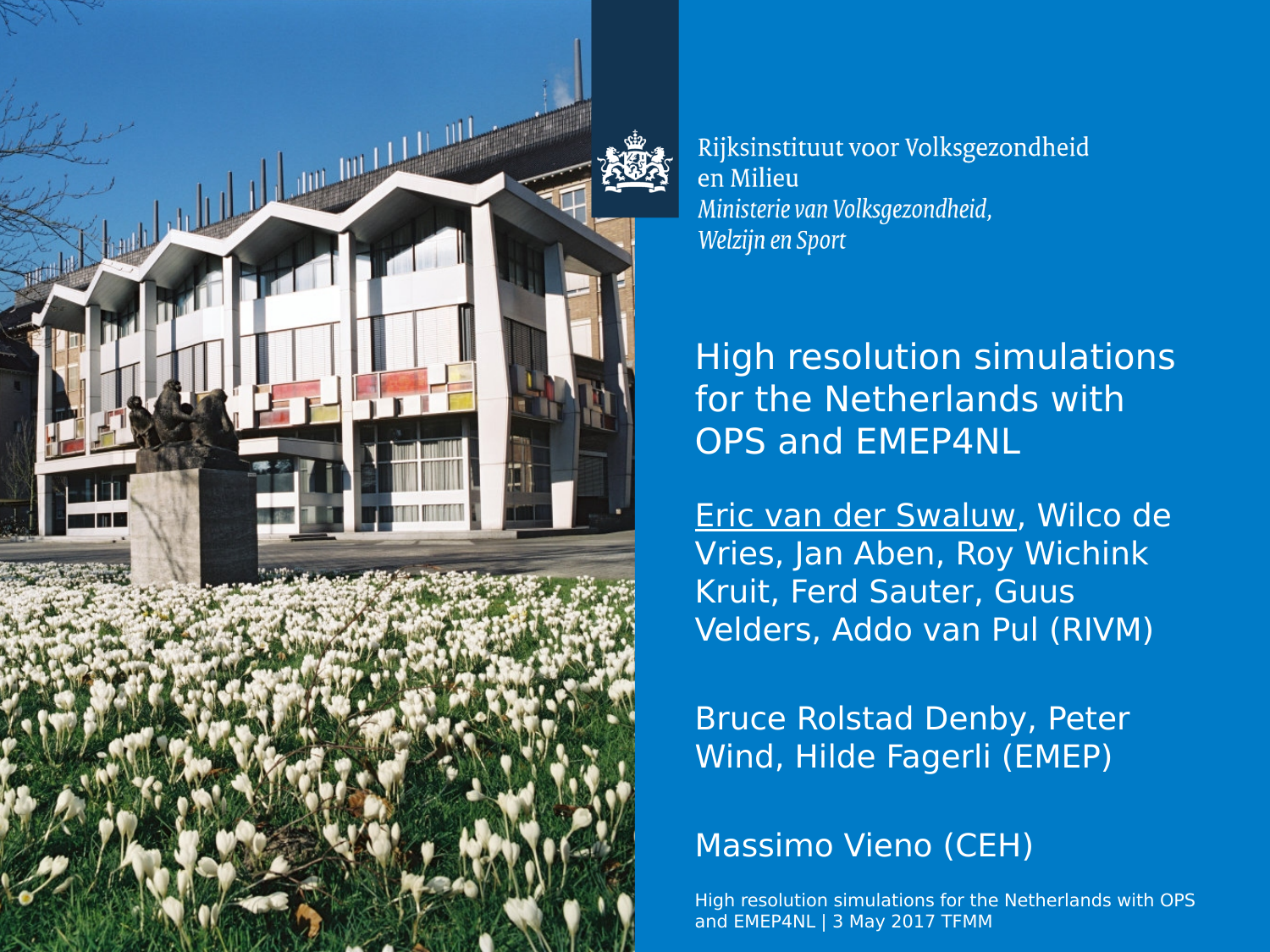

# High resolution simulations for the Netherlands with OPS and EMEP4NL
Eric van der Swaluw, Wilco de Vries, Jan Aben, Roy Wichink Kruit, Ferd Sauter, Guus Velders, Addo van Pul (RIVM)

Bruce Rolstad Denby, Peter Wind, Hilde Fagerli (EMEP)

Massimo Vieno (CEH)
High resolution simulations for the Netherlands with OPS and EMEP4NL | 3 May 2017 TFMM